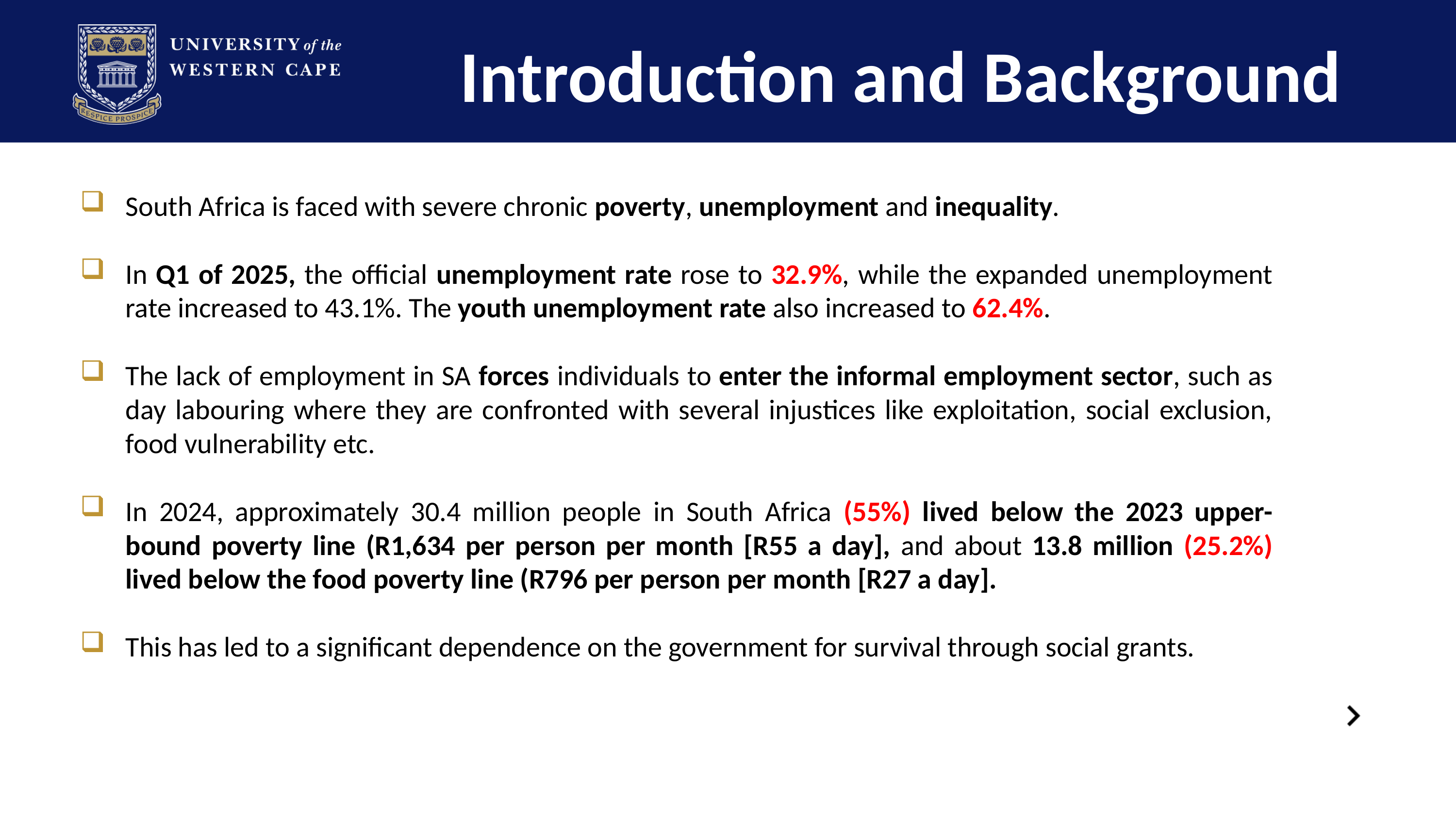

# Introduction and Background
South Africa is faced with severe chronic poverty, unemployment and inequality.

In Q1 of 2025, the official unemployment rate rose to 32.9%, while the expanded unemployment rate increased to 43.1%. The youth unemployment rate also increased to 62.4%.

The lack of employment in SA forces individuals to enter the informal employment sector, such as day labouring where they are confronted with several injustices like exploitation, social exclusion, food vulnerability etc.

In 2024, approximately 30.4 million people in South Africa (55%) lived below the 2023 upper-bound poverty line (R1,634 per person per month [R55 a day], and about 13.8 million (25.2%) lived below the food poverty line (R796 per person per month [R27 a day].

This has led to a significant dependence on the government for survival through social grants.